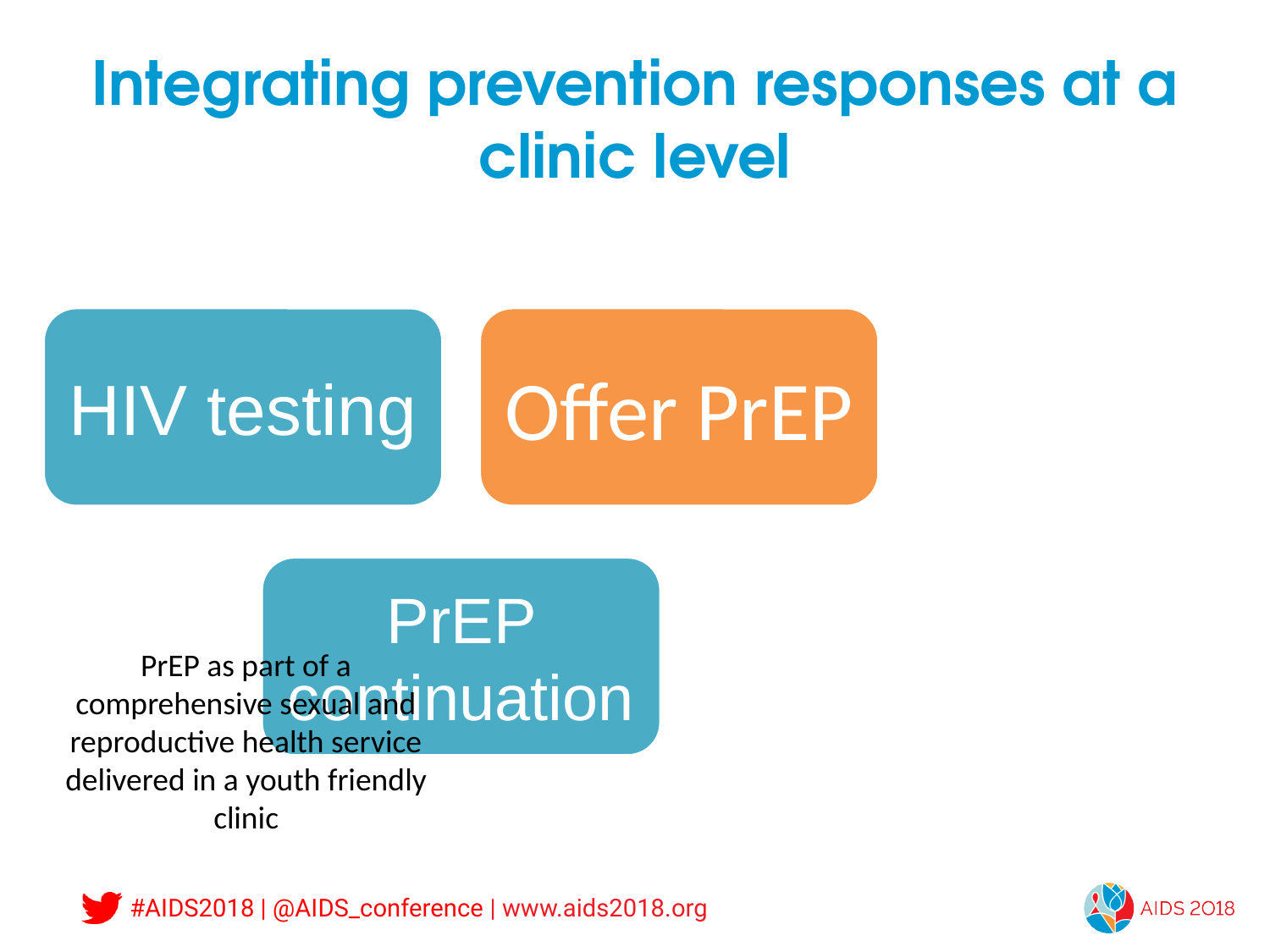

# Integrating prevention responses at a clinic level
HIV testing
Offer PrEP
PrEP as part of a comprehensive sexual and reproductive health service delivered in a youth friendly clinic